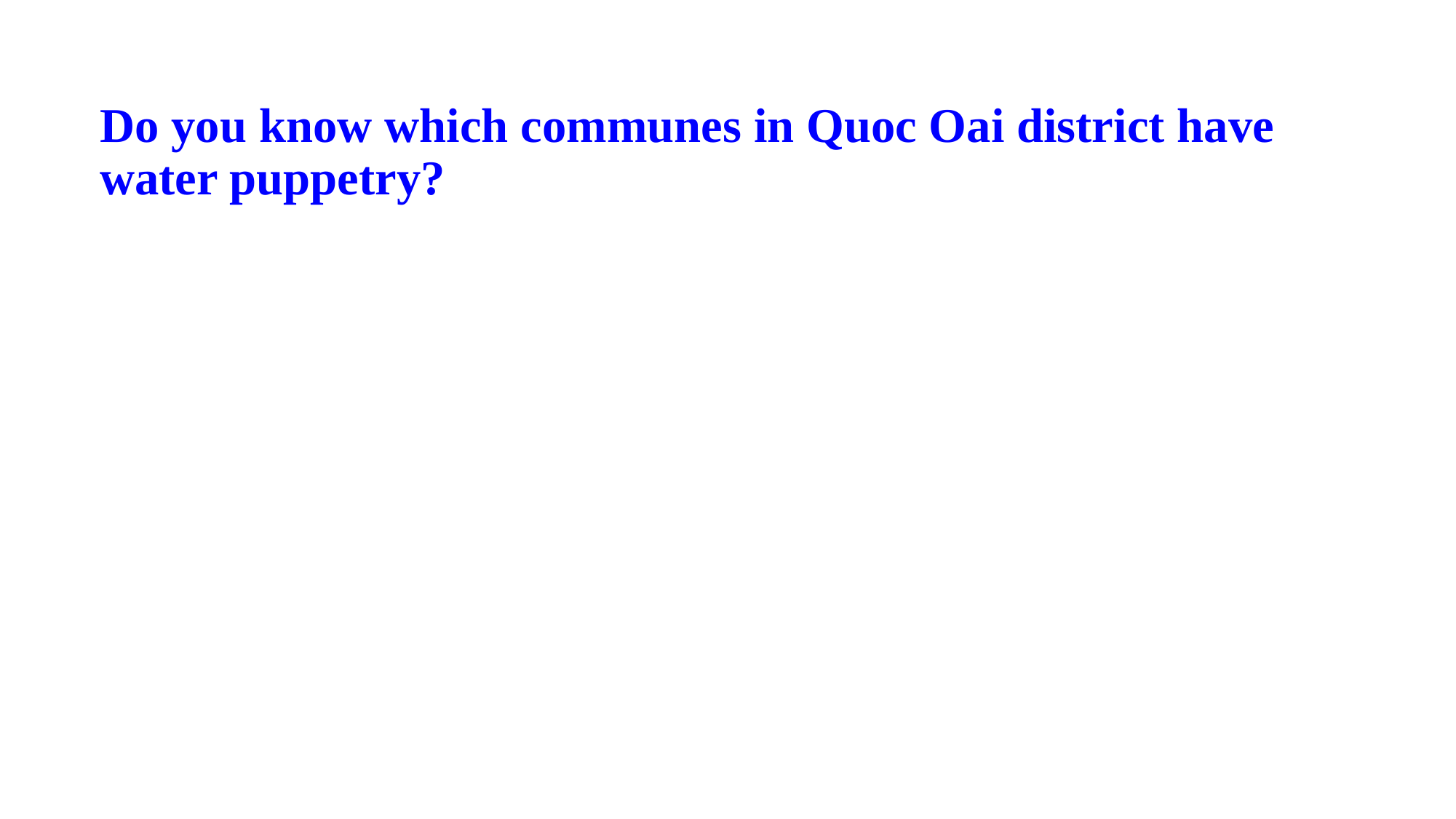

Do you know which communes in Quoc Oai district have water puppetry?